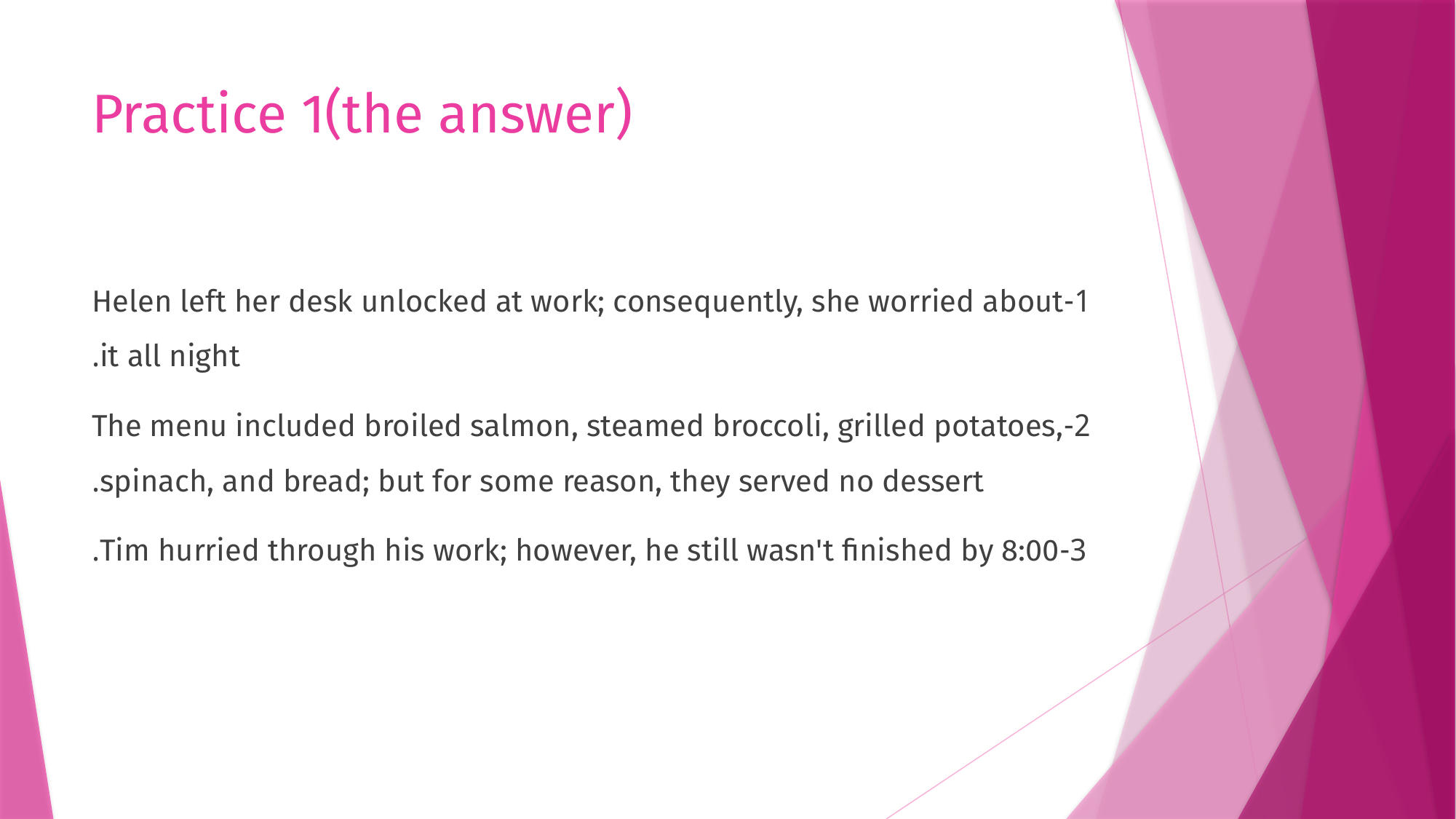

# Practice 1(the answer)
1-Helen left her desk unlocked at work; consequently, she worried about it all night.
2-The menu included broiled salmon, steamed broccoli, grilled potatoes, spinach, and bread; but for some reason, they served no dessert.
3-Tim hurried through his work; however, he still wasn't finished by 8:00.